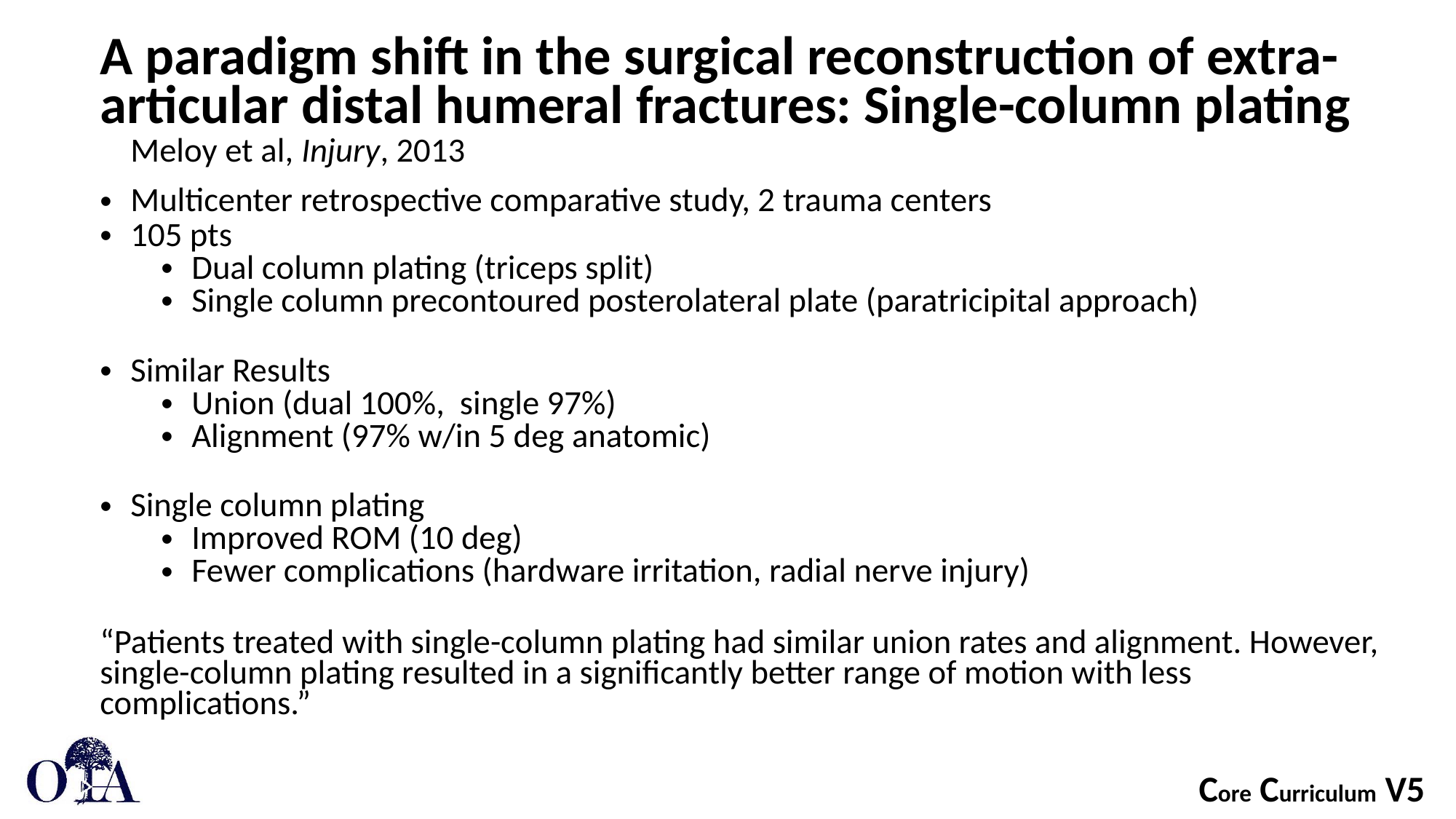

A paradigm shift in the surgical reconstruction of extra-articular distal humeral fractures: Single-column plating
		Meloy et al, Injury, 2013

Multicenter retrospective comparative study, 2 trauma centers
105 pts
Dual column plating (triceps split)
Single column precontoured posterolateral plate (paratricipital approach)

Similar Results
Union (dual 100%,  single 97%)
Alignment (97% w/in 5 deg anatomic)

Single column plating
Improved ROM (10 deg)
Fewer complications (hardware irritation, radial nerve injury)

“Patients treated with single-column plating had similar union rates and alignment. However, single-column plating resulted in a significantly better range of motion with less complications.”